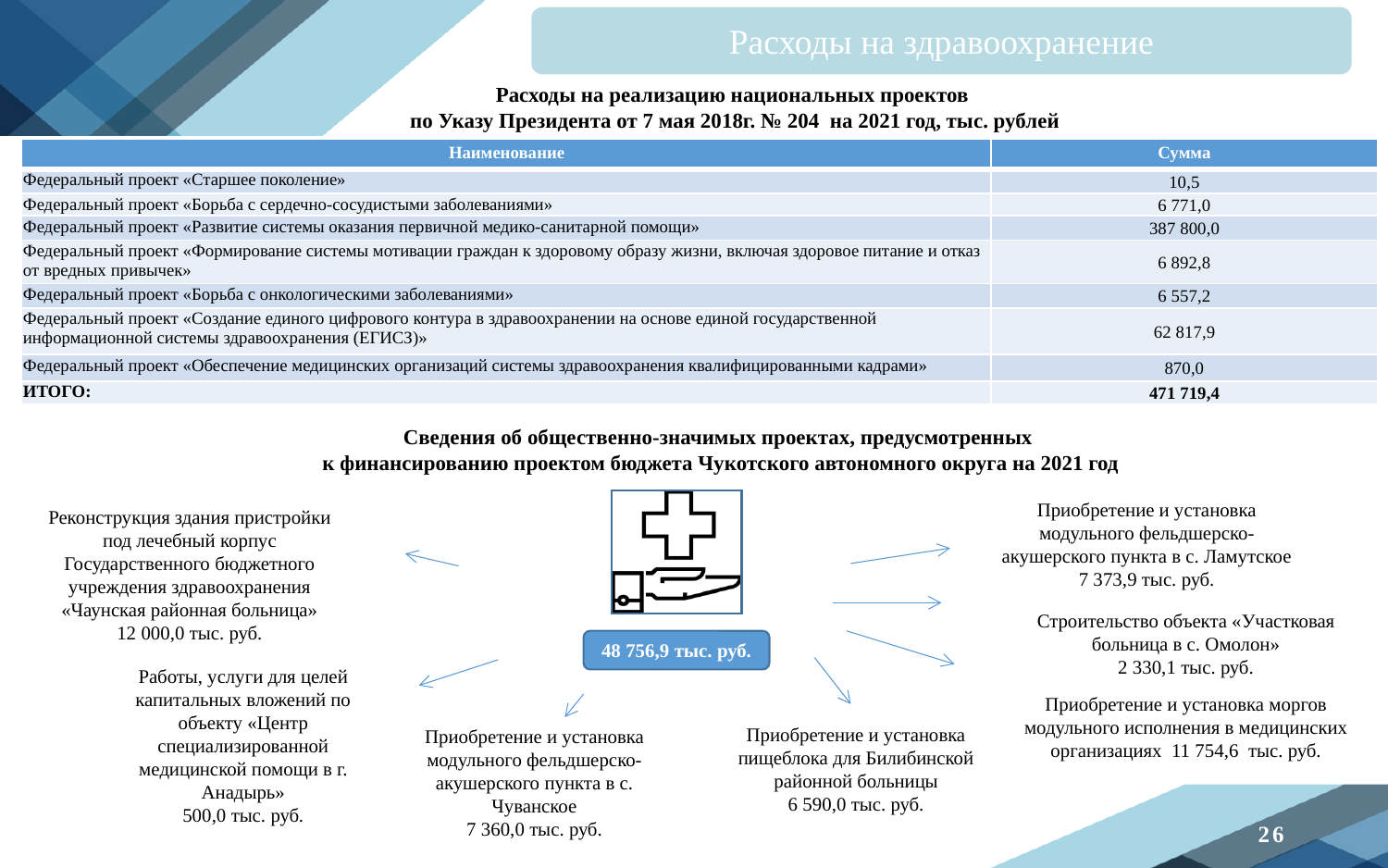

Расходы на здравоохранение
Расходы на реализацию национальных проектов
по Указу Президента от 7 мая 2018г. № 204  на 2021 год, тыс. рублей

| Наименование | Сумма |
| --- | --- |
| Федеральный проект «Старшее поколение» | 10,5 |
| Федеральный проект «Борьба с сердечно-сосудистыми заболеваниями» | 6 771,0 |
| Федеральный проект «Развитие системы оказания первичной медико-санитарной помощи» | 387 800,0 |
| Федеральный проект «Формирование системы мотивации граждан к здоровому образу жизни, включая здоровое питание и отказ от вредных привычек» | 6 892,8 |
| Федеральный проект «Борьба с онкологическими заболеваниями» | 6 557,2 |
| Федеральный проект «Создание единого цифрового контура в здравоохранении на основе единой государственной информационной системы здравоохранения (ЕГИСЗ)» | 62 817,9 |
| Федеральный проект «Обеспечение медицинских организаций системы здравоохранения квалифицированными кадрами» | 870,0 |
| ИТОГО: | 471 719,4 |
Сведения об общественно-значимых проектах, предусмотренных
к финансированию проектом бюджета Чукотского автономного округа на 2021 год

Приобретение и установка модульного фельдшерско-акушерского пункта в с. Ламутское
7 373,9 тыс. руб.
Реконструкция здания пристройки под лечебный корпус Государственного бюджетного учреждения здравоохранения «Чаунская районная больница»
12 000,0 тыс. руб.
Строительство объекта «Участковая больница в с. Омолон»
2 330,1 тыс. руб.
48 756,9 тыс. руб.
Работы, услуги для целей капитальных вложений по объекту «Центр специализированной медицинской помощи в г. Анадырь»
500,0 тыс. руб.
Приобретение и установка моргов модульного исполнения в медицинских организациях  11 754,6  тыс. руб.
Приобретение и установка пищеблока для Билибинской районной больницы
6 590,0 тыс. руб.
Приобретение и установка модульного фельдшерско-акушерского пункта в с. Чуванское
7 360,0 тыс. руб.
26